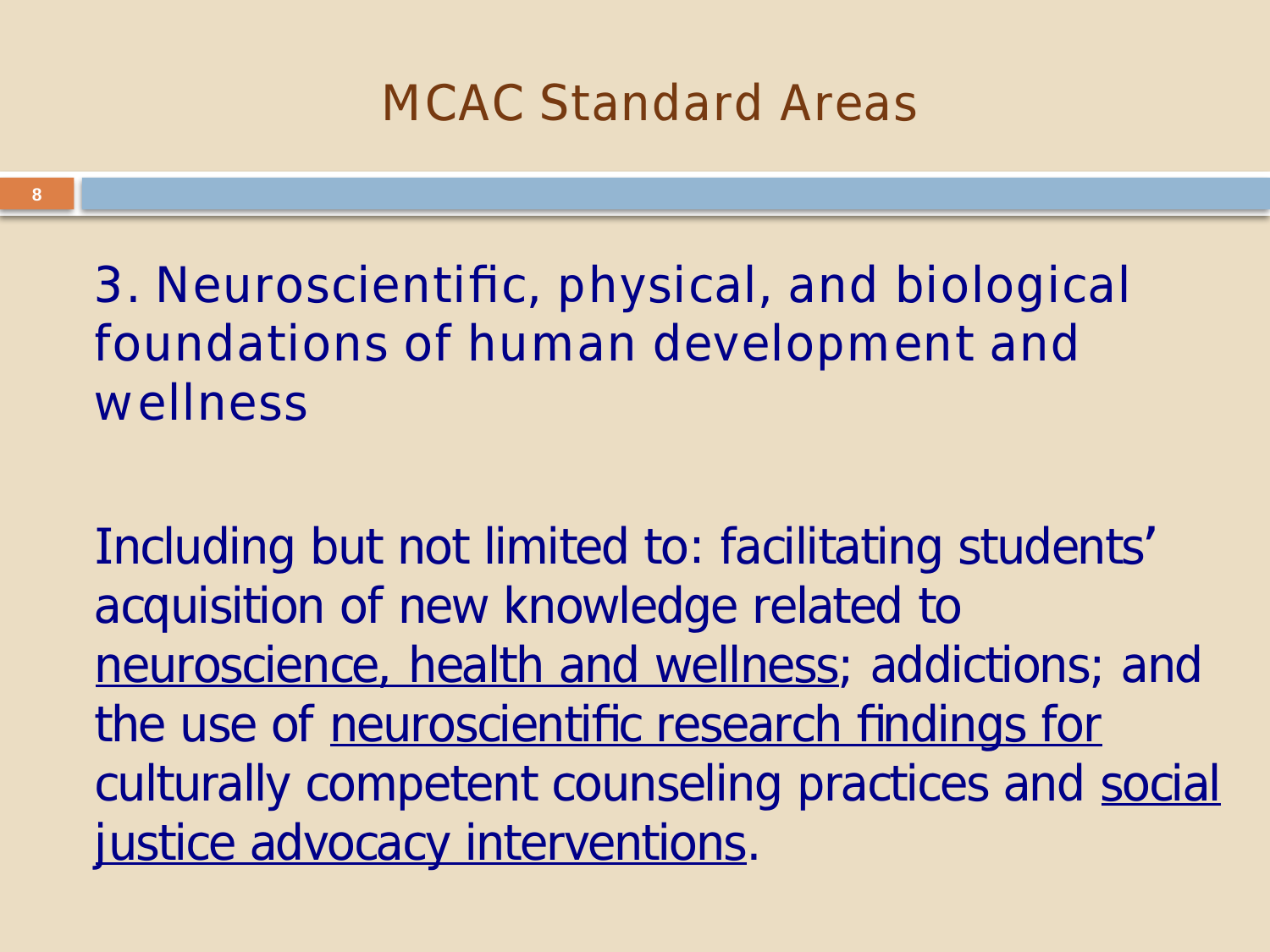

# MCAC Standard Areas
8
3. Neuroscientific, physical, and biological foundations of human development and wellness

Including but not limited to: facilitating students’ acquisition of new knowledge related to neuroscience, health and wellness; addictions; and the use of neuroscientific research findings for culturally competent counseling practices and social justice advocacy interventions.